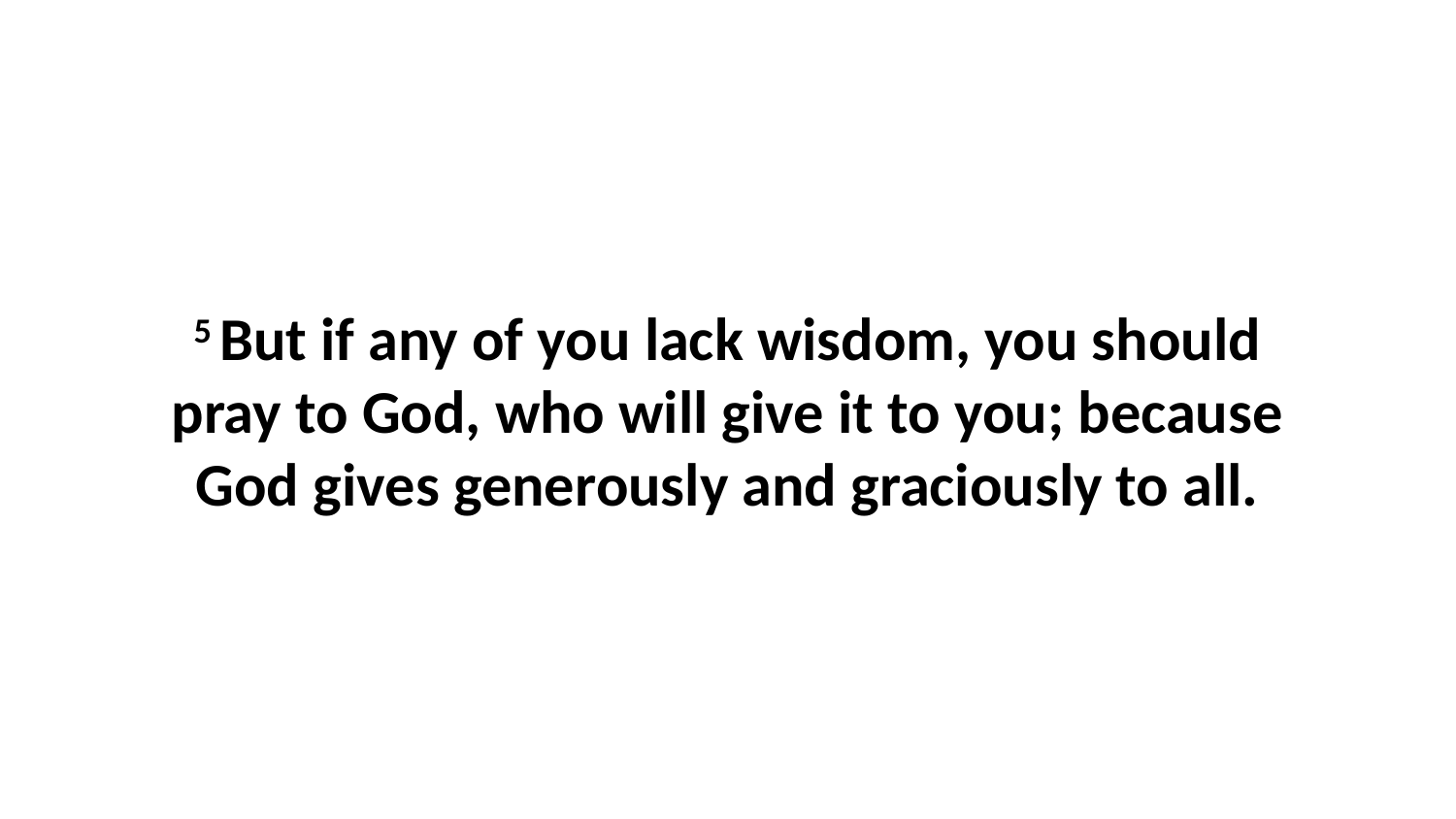

5 But if any of you lack wisdom, you should pray to God, who will give it to you; because God gives generously and graciously to all.